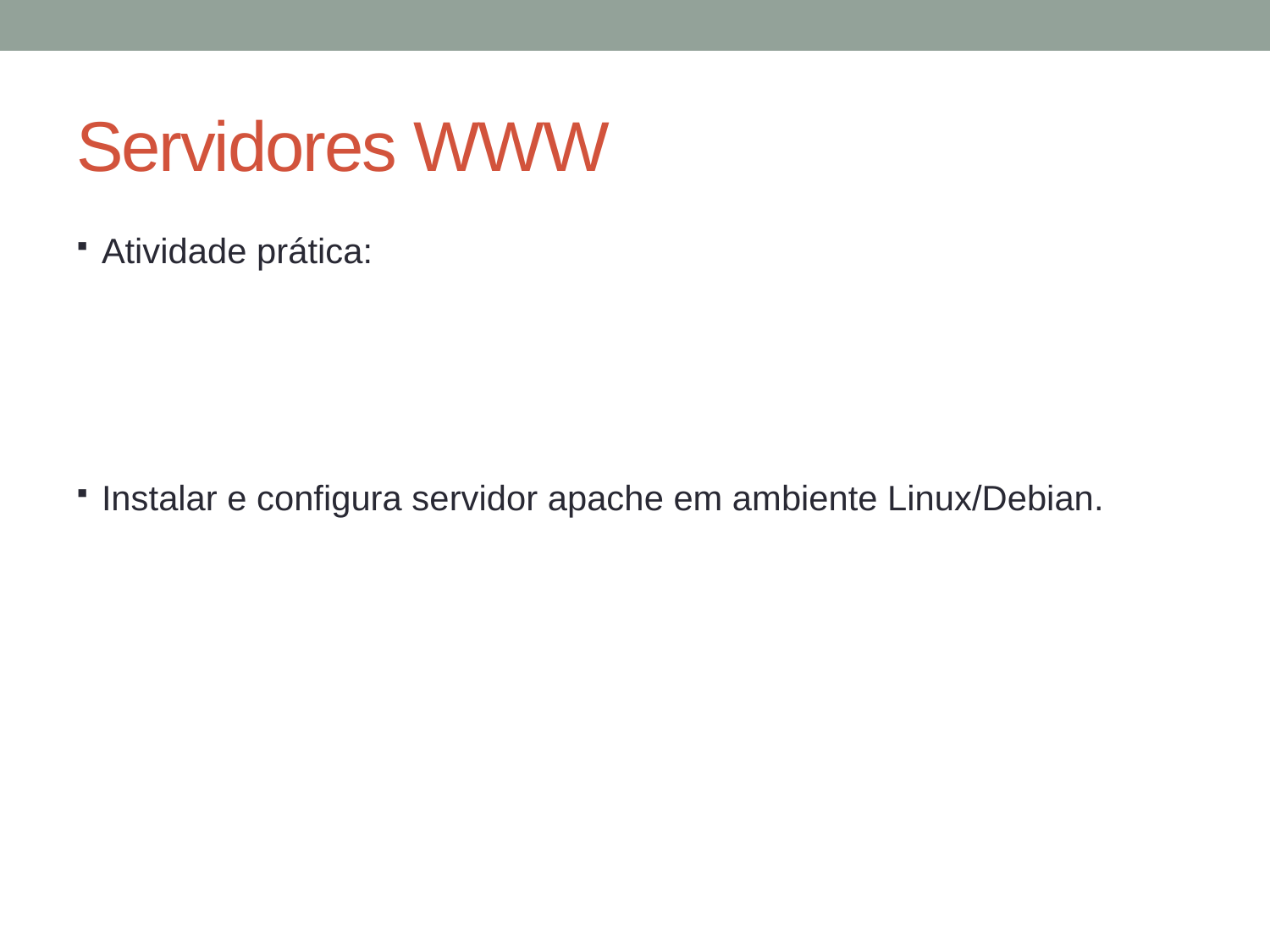

# Servidores WWW
Atividade prática:

Instalar e configura servidor apache em ambiente Linux/Debian.